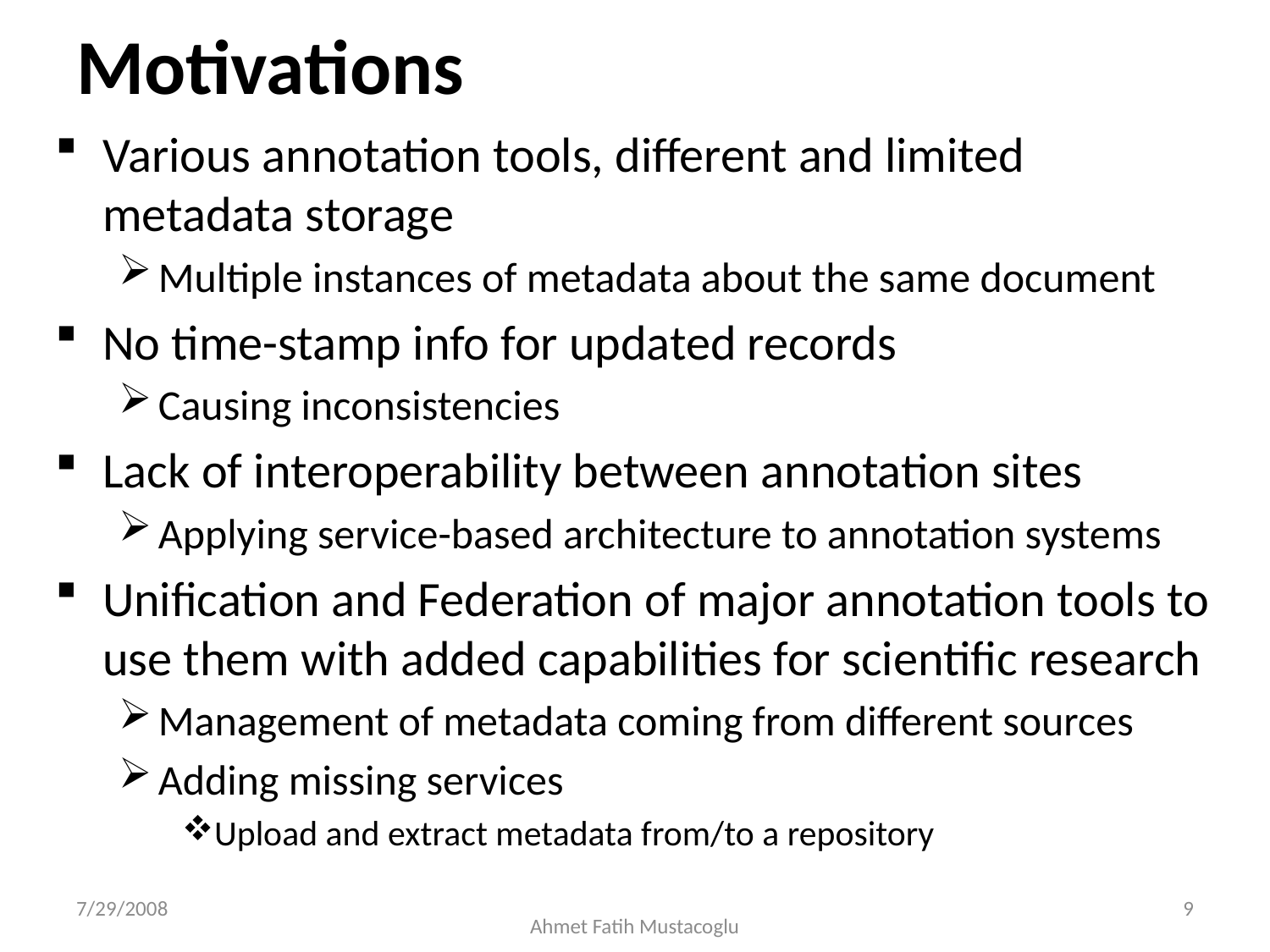

# Motivations
Various annotation tools, different and limited metadata storage
Multiple instances of metadata about the same document
No time-stamp info for updated records
Causing inconsistencies
Lack of interoperability between annotation sites
Applying service-based architecture to annotation systems
Unification and Federation of major annotation tools to use them with added capabilities for scientific research
Management of metadata coming from different sources
Adding missing services
Upload and extract metadata from/to a repository
7/29/2008
9
Ahmet Fatih Mustacoglu